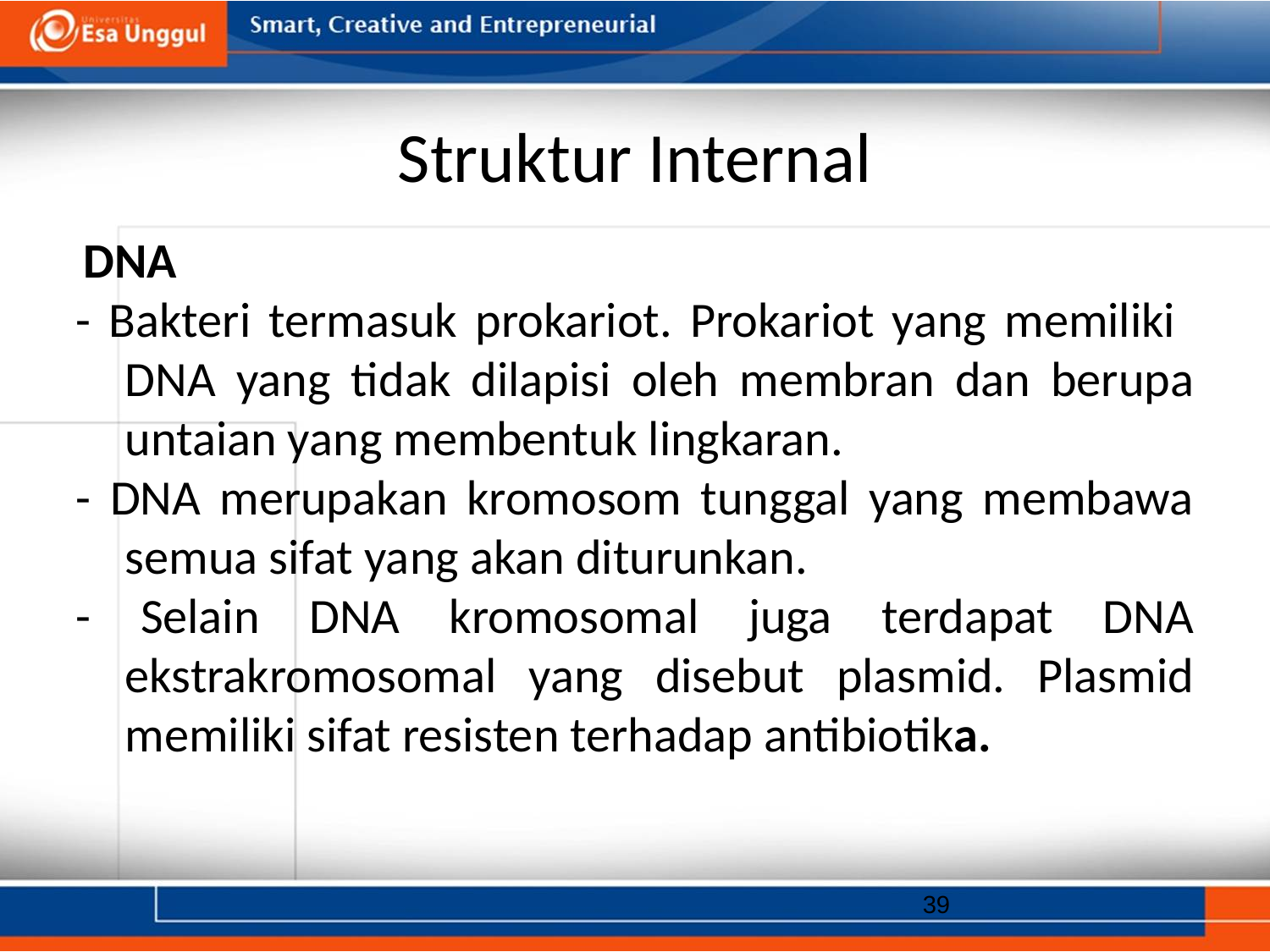

# Struktur Internal
 DNA
- Bakteri termasuk prokariot. Prokariot yang memiliki  DNA yang tidak dilapisi oleh membran dan berupa untaian yang membentuk lingkaran.
- DNA merupakan kromosom tunggal yang membawa semua sifat yang akan diturunkan.
- Selain DNA kromosomal juga terdapat DNA ekstrakromosomal yang disebut plasmid. Plasmid memiliki sifat resisten terhadap antibiotika.
39